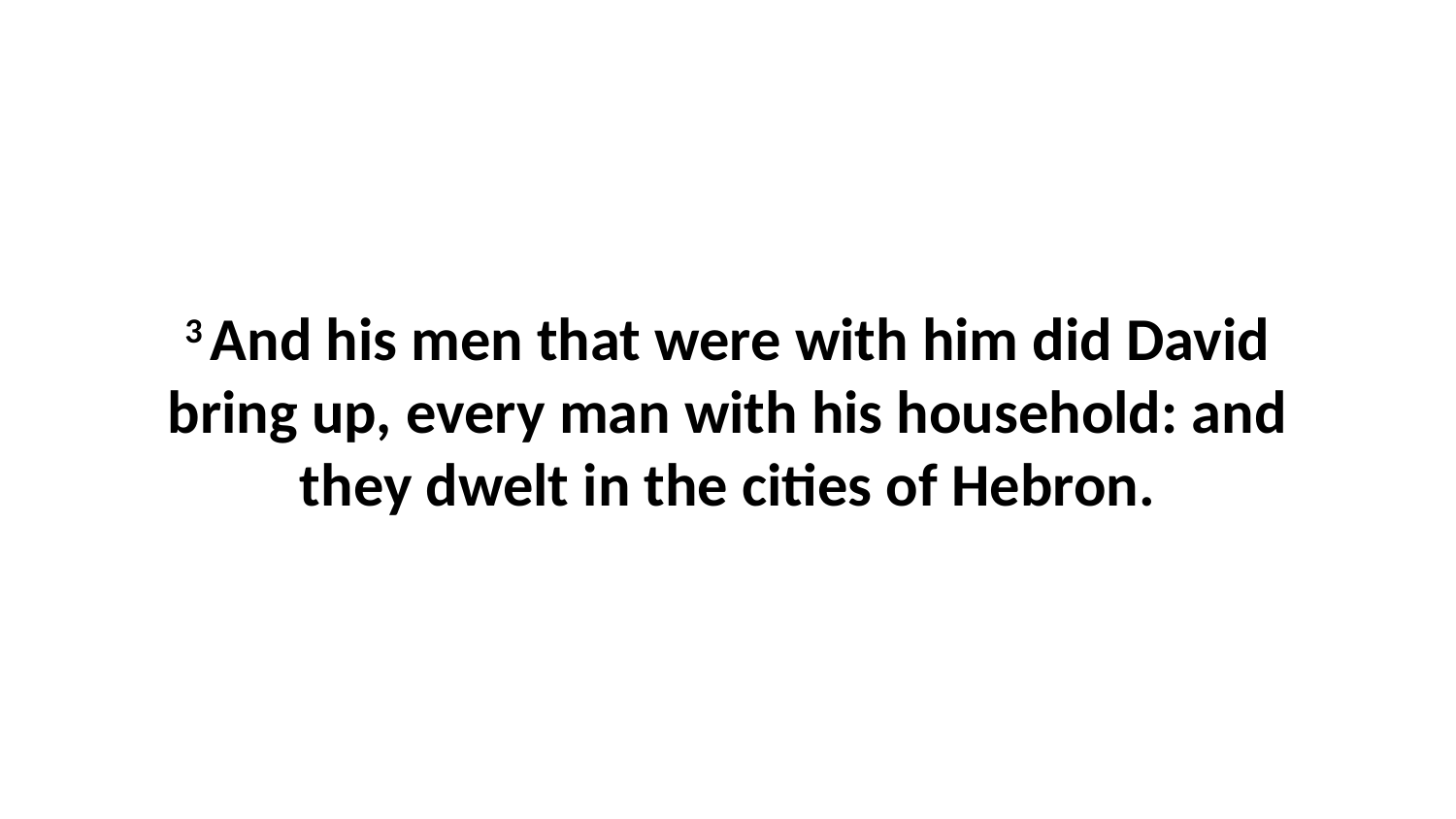

3 And his men that were with him did David bring up, every man with his household: and they dwelt in the cities of Hebron.